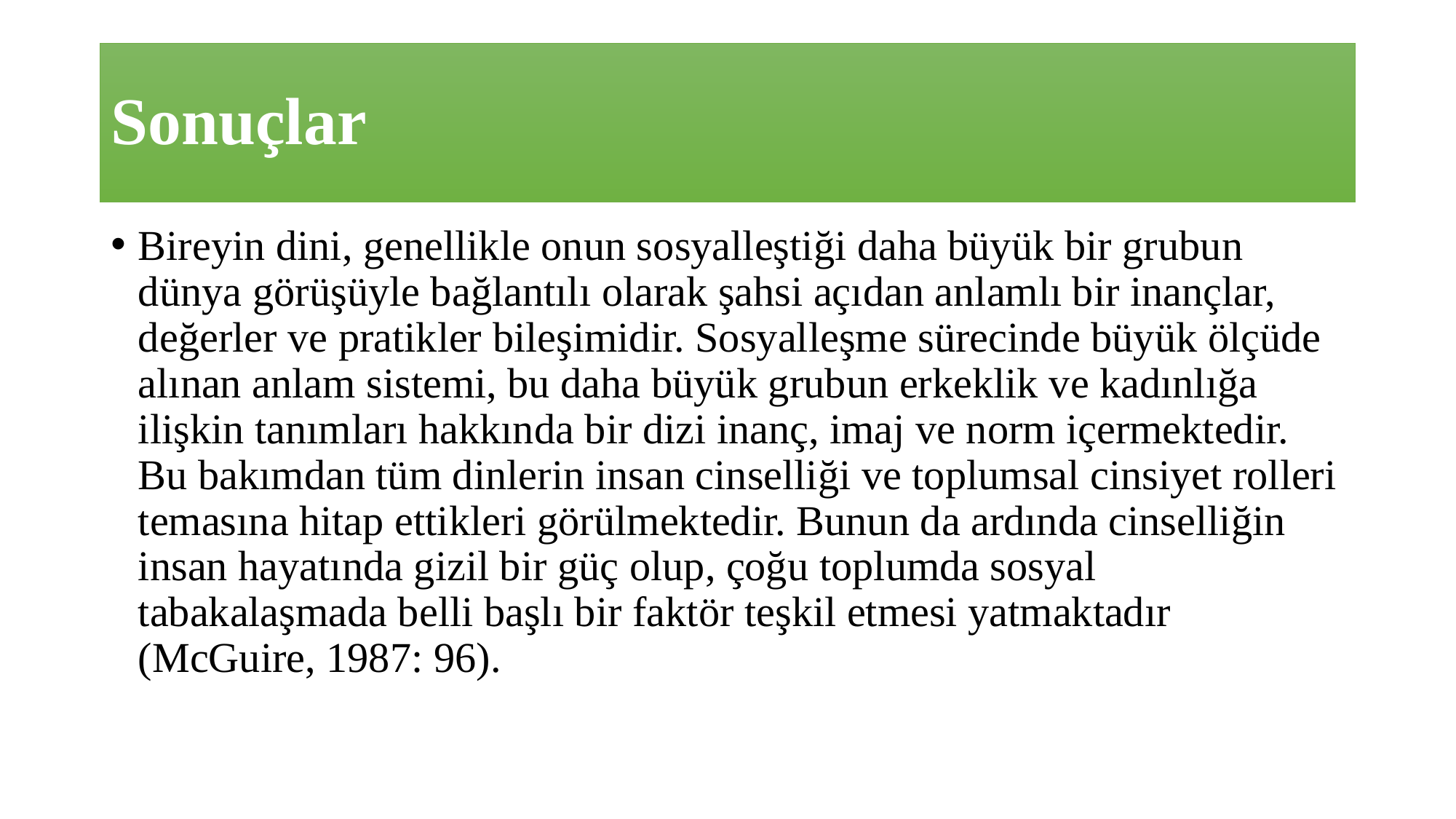

# Sonuçlar
Bireyin dini, genellikle onun sosyalleştiği daha büyük bir grubun dünya görüşüyle bağlantılı olarak şahsi açıdan anlamlı bir inançlar, değerler ve pratikler bileşimidir. Sosyalleşme sürecinde büyük ölçüde alınan anlam sistemi, bu daha büyük grubun erkeklik ve kadınlığa ilişkin tanımları hakkında bir dizi inanç, imaj ve norm içermektedir.  Bu bakımdan tüm dinlerin insan cinselliği ve toplumsal cinsiyet rolleri temasına hitap ettikleri görülmektedir. Bunun da ardında cinselliğin insan hayatında gizil bir güç olup, çoğu toplumda sosyal tabakalaşmada belli başlı bir faktör teşkil etmesi yatmaktadır (McGuire, 1987: 96).